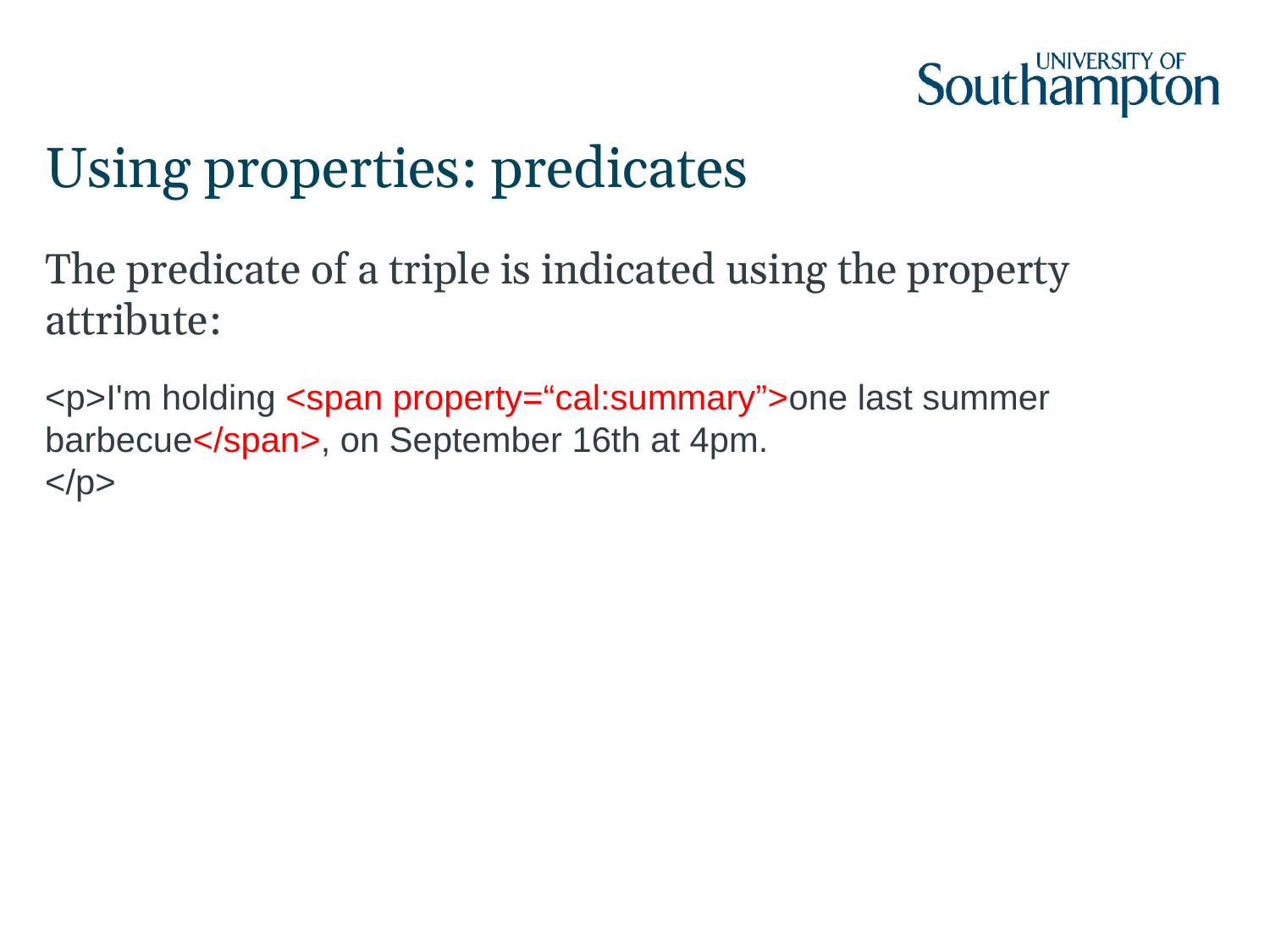

# Using properties: predicates
The predicate of a triple is indicated using the property attribute:
<p>I'm holding <span property=“cal:summary”>one last summer barbecue</span>, on September 16th at 4pm.
</p>